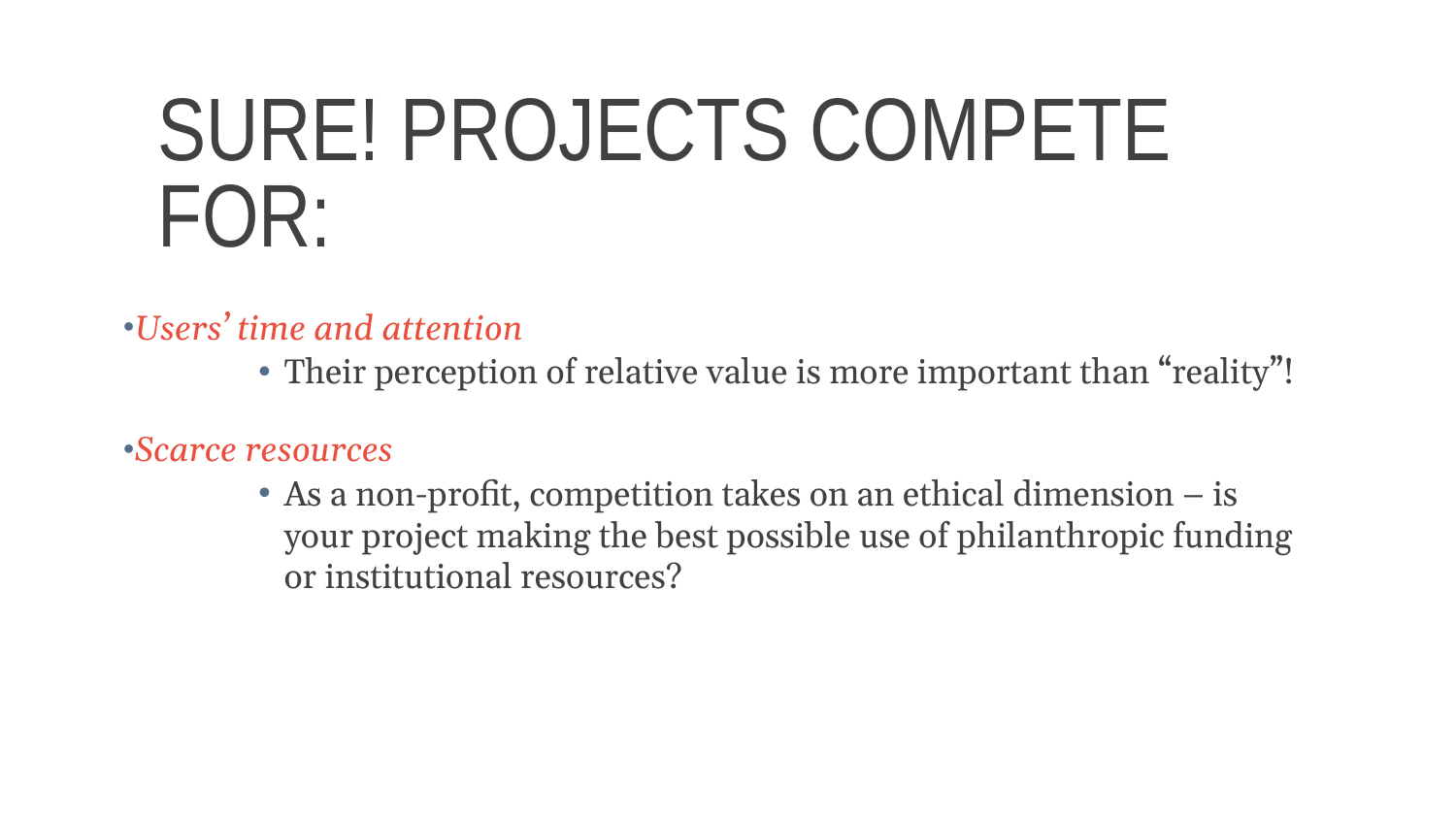

# Sure! Projects compete for:

Users’ time and attention
Their perception of relative value is more important than “reality”!

Scarce resources
As a non-profit, competition takes on an ethical dimension – is your project making the best possible use of philanthropic funding or institutional resources?